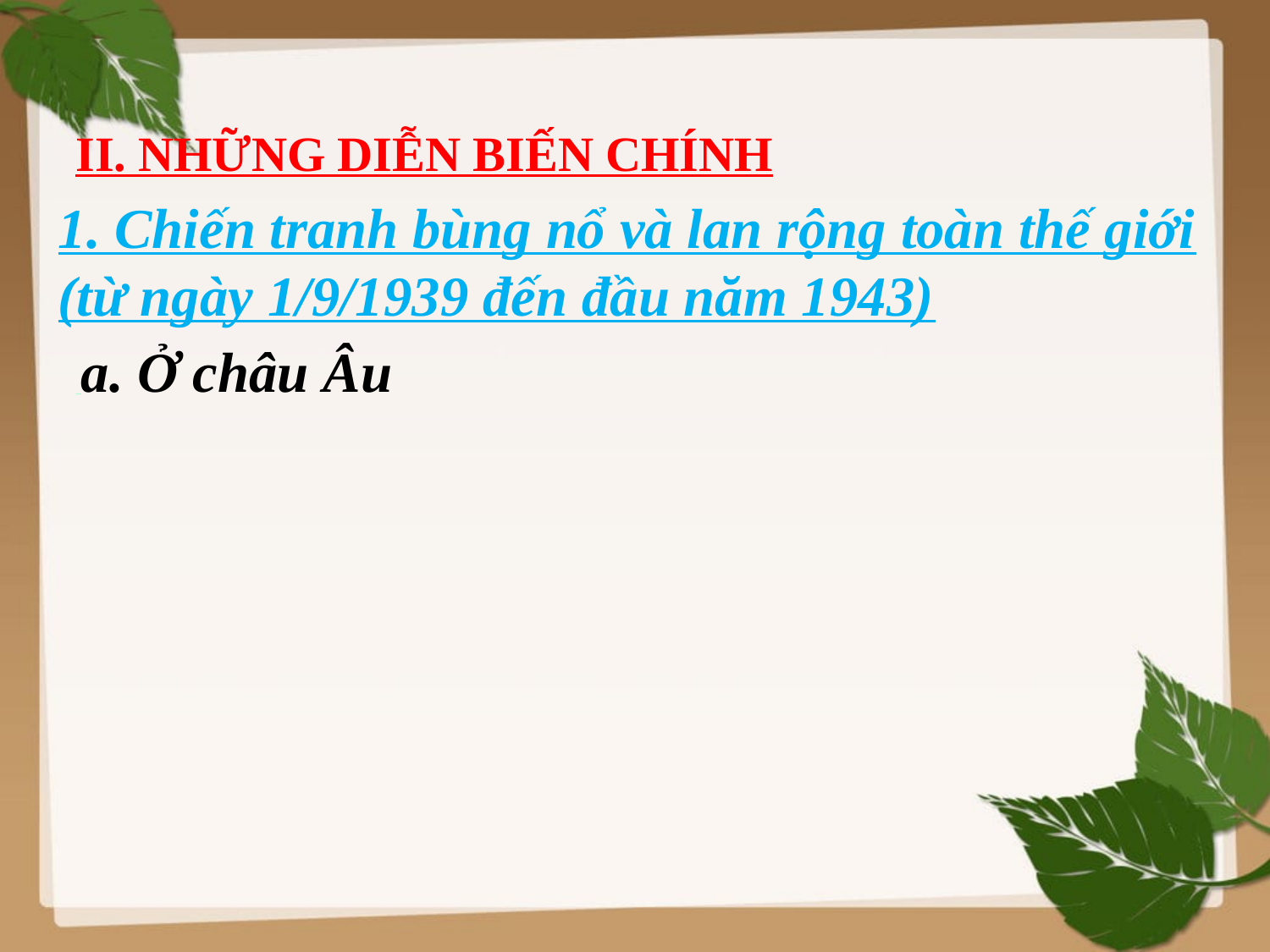

II. NHỮNG DIỄN BIẾN CHÍNH
1. Chiến tranh bùng nổ và lan rộng toàn thế giới (từ ngày 1/9/1939 đến đầu năm 1943)
 a. Ở châu Âu